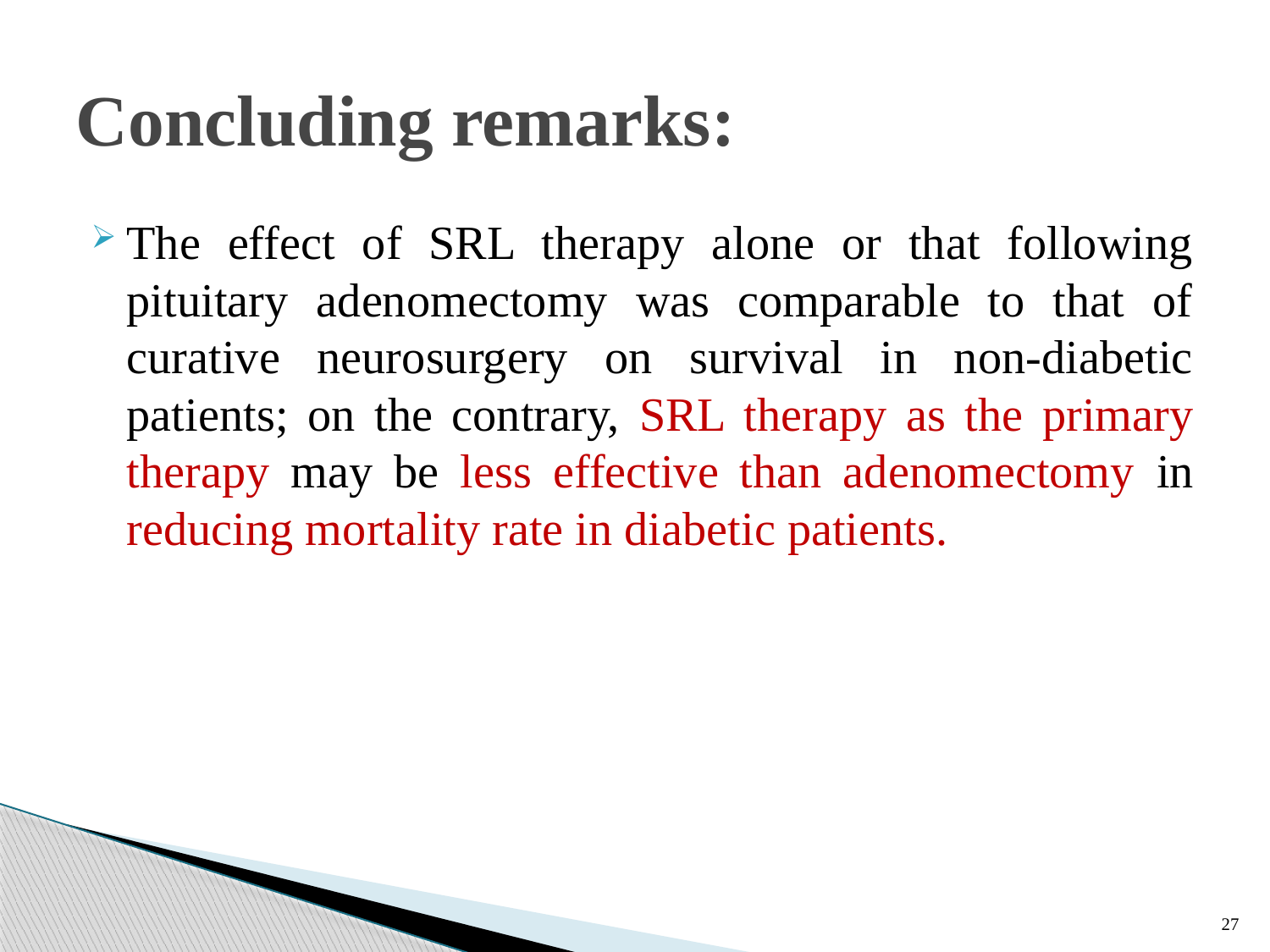

# Concluding remarks:
The effect of SRL therapy alone or that following pituitary adenomectomy was comparable to that of curative neurosurgery on survival in non-diabetic patients; on the contrary, SRL therapy as the primary therapy may be less effective than adenomectomy in reducing mortality rate in diabetic patients.
27